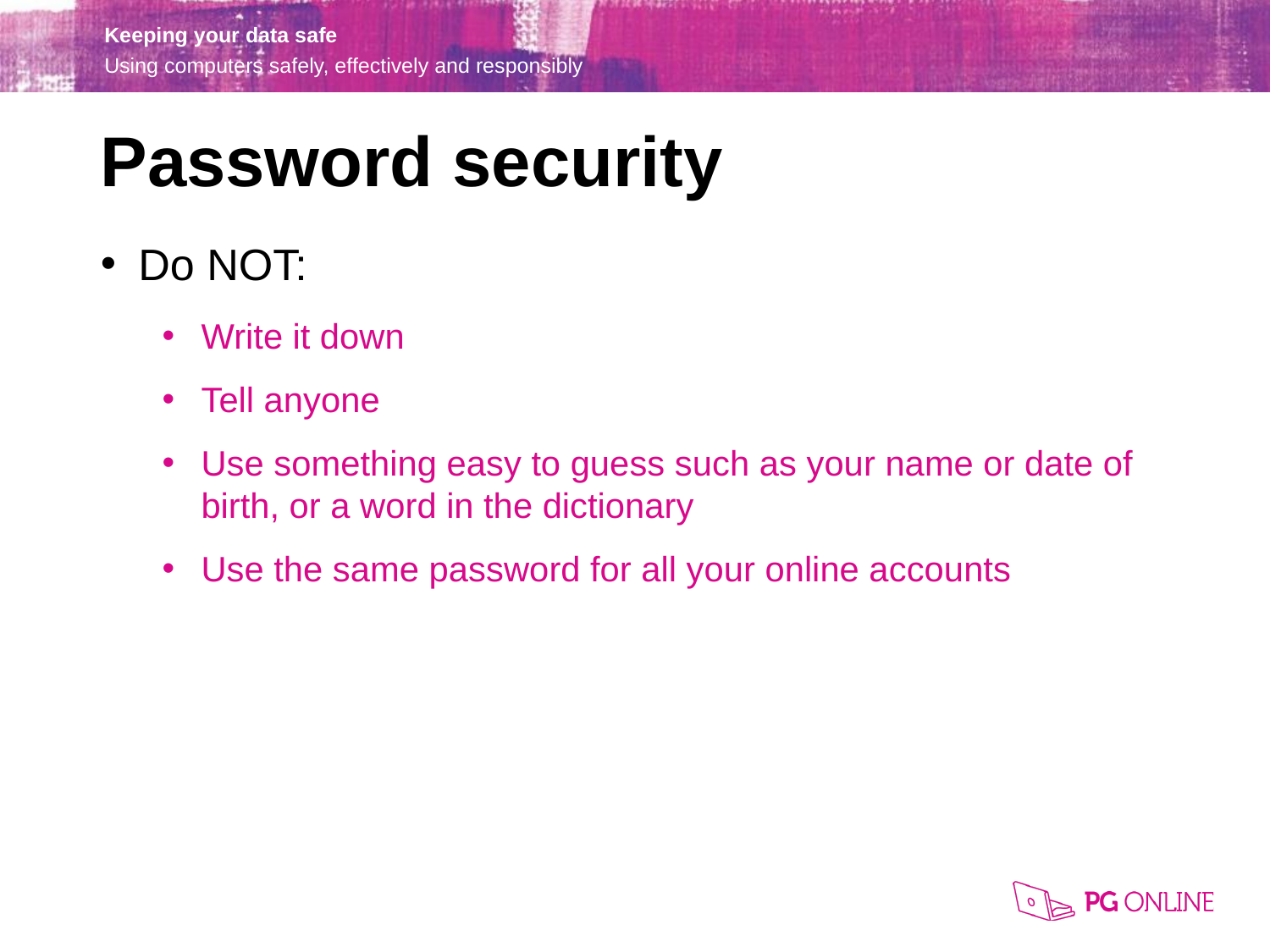

Password security
Do NOT:
Write it down
Tell anyone
Use something easy to guess such as your name or date of birth, or a word in the dictionary
Use the same password for all your online accounts